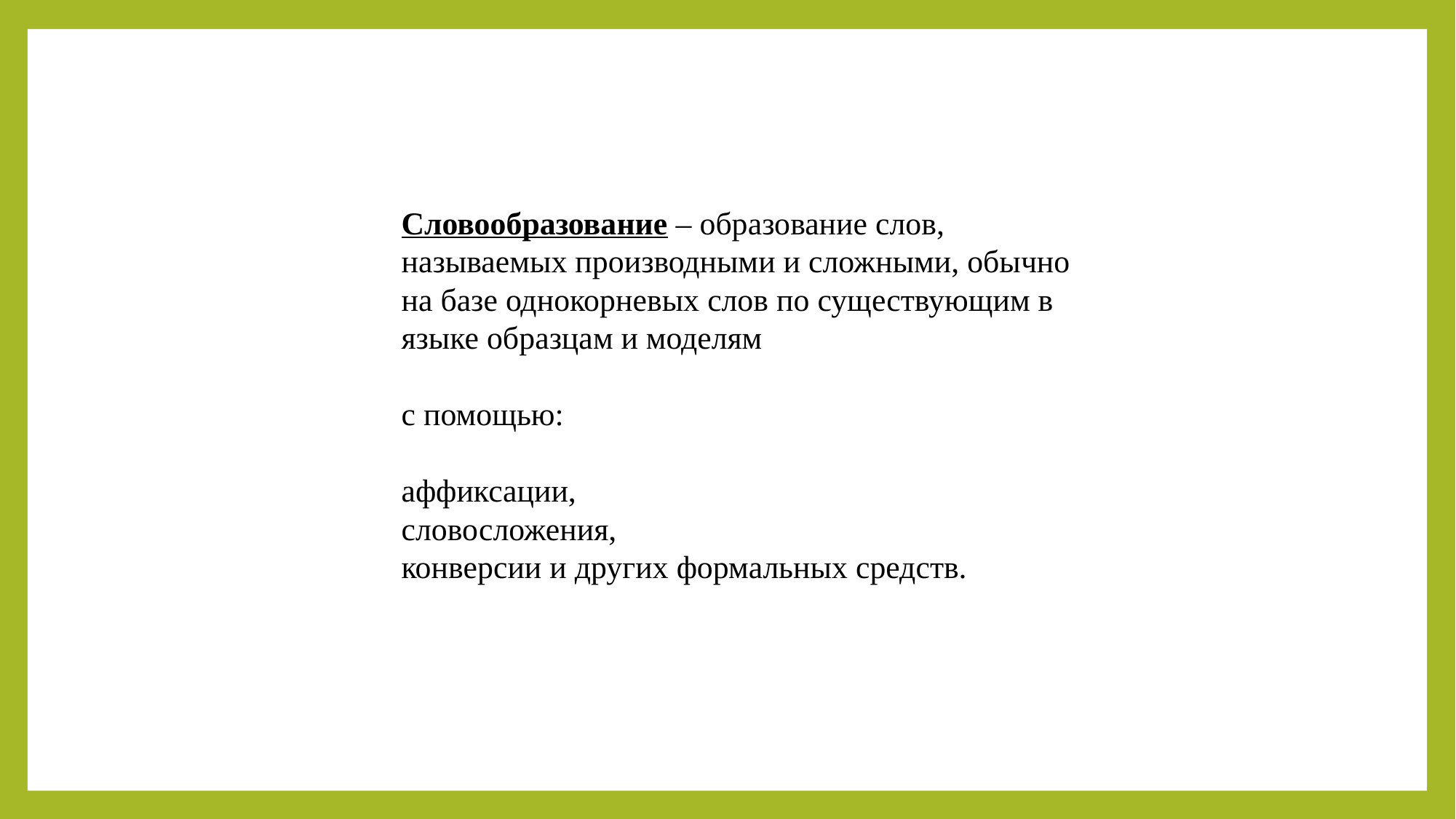

Словообразование – образование слов, называемых производными и сложными, обычно на базе однокорневых слов по существующим в языке образцам и моделям

с помощью:

аффиксации,
словосложения,
конверсии и других формальных средств.